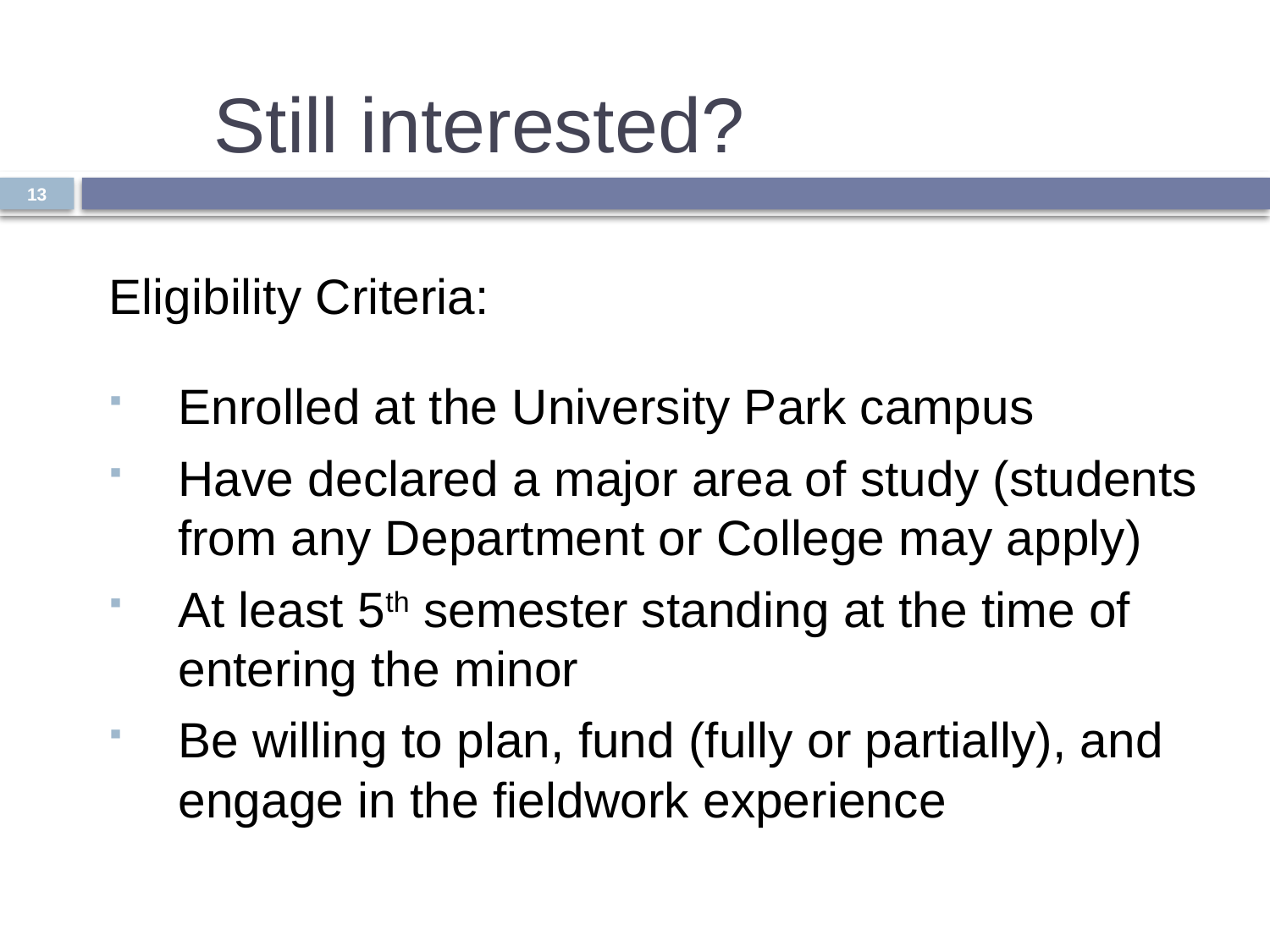

# Still interested?
13

Eligibility Criteria:

Enrolled at the University Park campus
Have declared a major area of study (students from any Department or College may apply)
At least 5th semester standing at the time of entering the minor
Be willing to plan, fund (fully or partially), and engage in the fieldwork experience